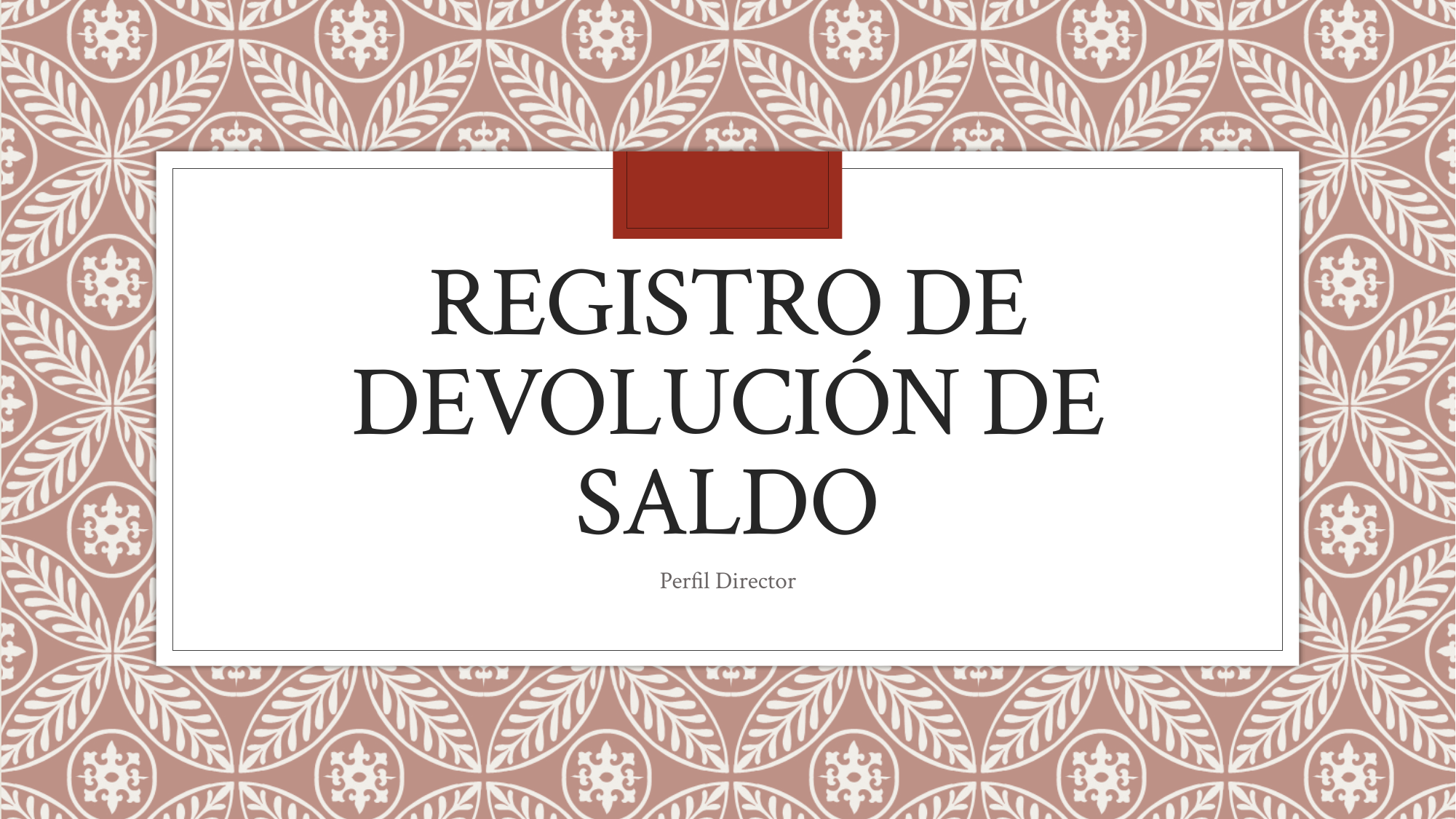

# Registro de devolución de saldo
Perfil Director